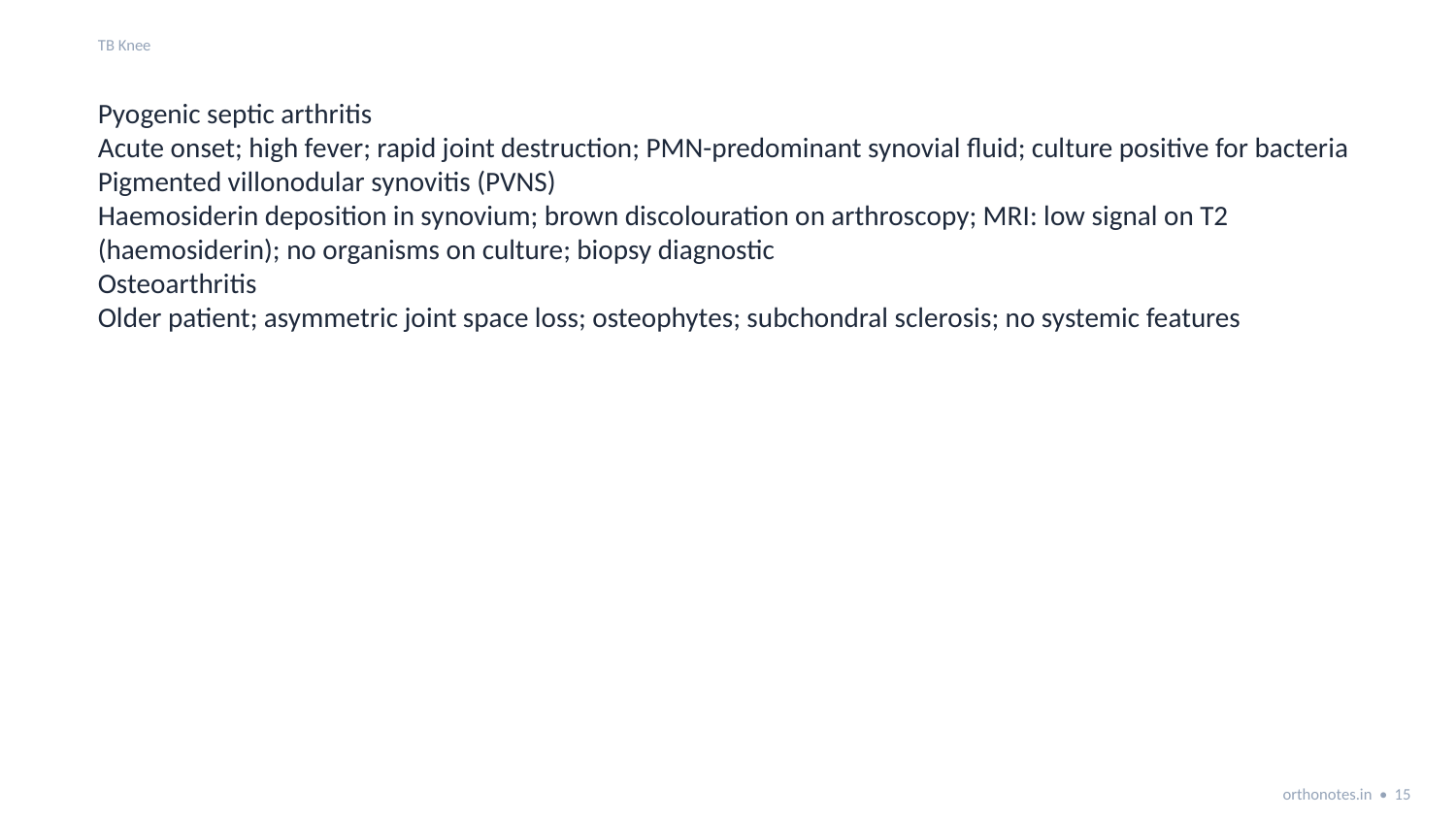

TB Knee
Pyogenic septic arthritis
Acute onset; high fever; rapid joint destruction; PMN-predominant synovial fluid; culture positive for bacteria
Pigmented villonodular synovitis (PVNS)
Haemosiderin deposition in synovium; brown discolouration on arthroscopy; MRI: low signal on T2 (haemosiderin); no organisms on culture; biopsy diagnostic
Osteoarthritis
Older patient; asymmetric joint space loss; osteophytes; subchondral sclerosis; no systemic features
orthonotes.in  •  15